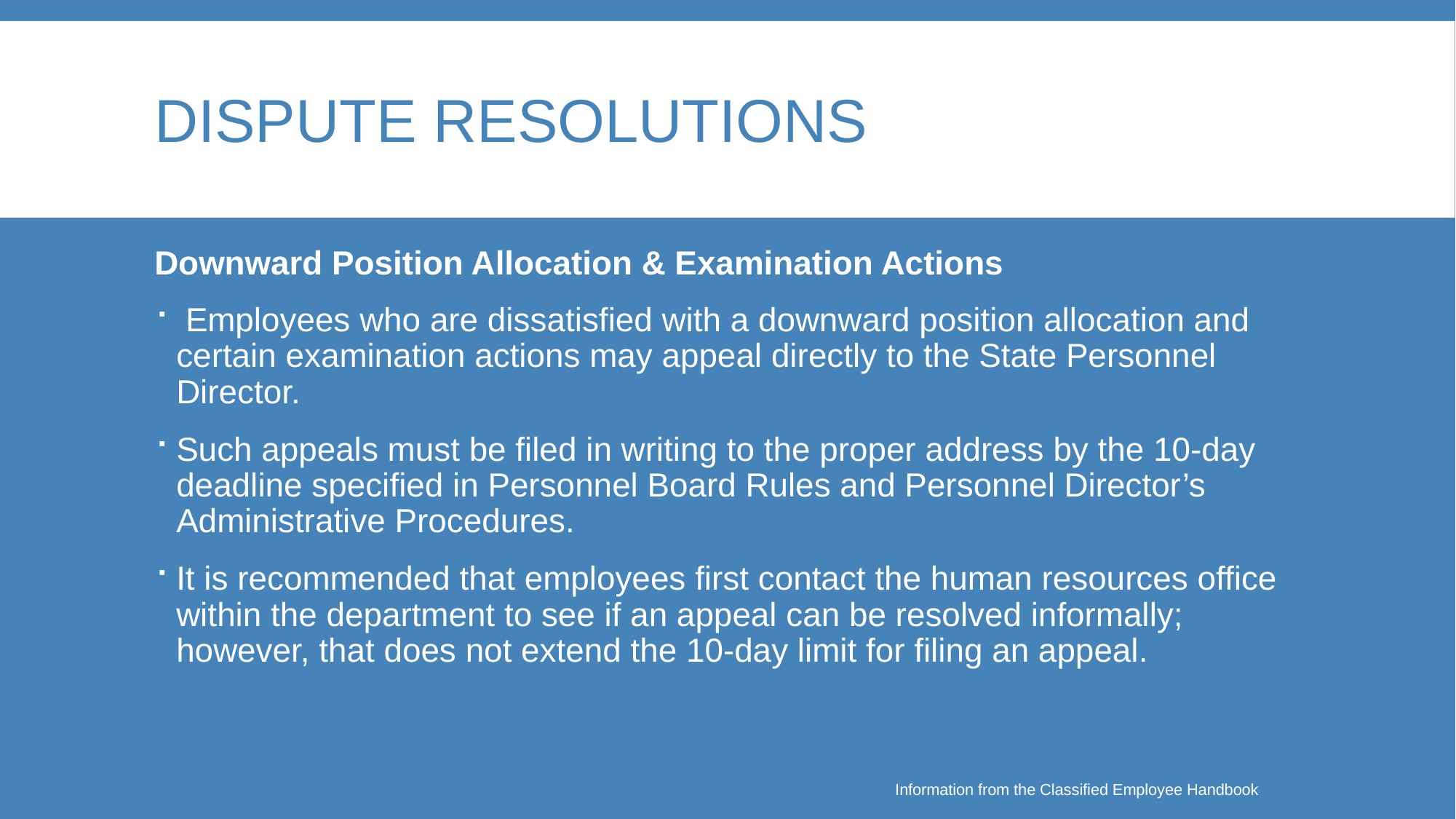

# Dispute Resolutions
Downward Position Allocation & Examination Actions
 Employees who are dissatisfied with a downward position allocation and certain examination actions may appeal directly to the State Personnel Director.
Such appeals must be filed in writing to the proper address by the 10-day deadline specified in Personnel Board Rules and Personnel Director’s Administrative Procedures.
It is recommended that employees first contact the human resources office within the department to see if an appeal can be resolved informally; however, that does not extend the 10-day limit for filing an appeal.
Information from the Classified Employee Handbook